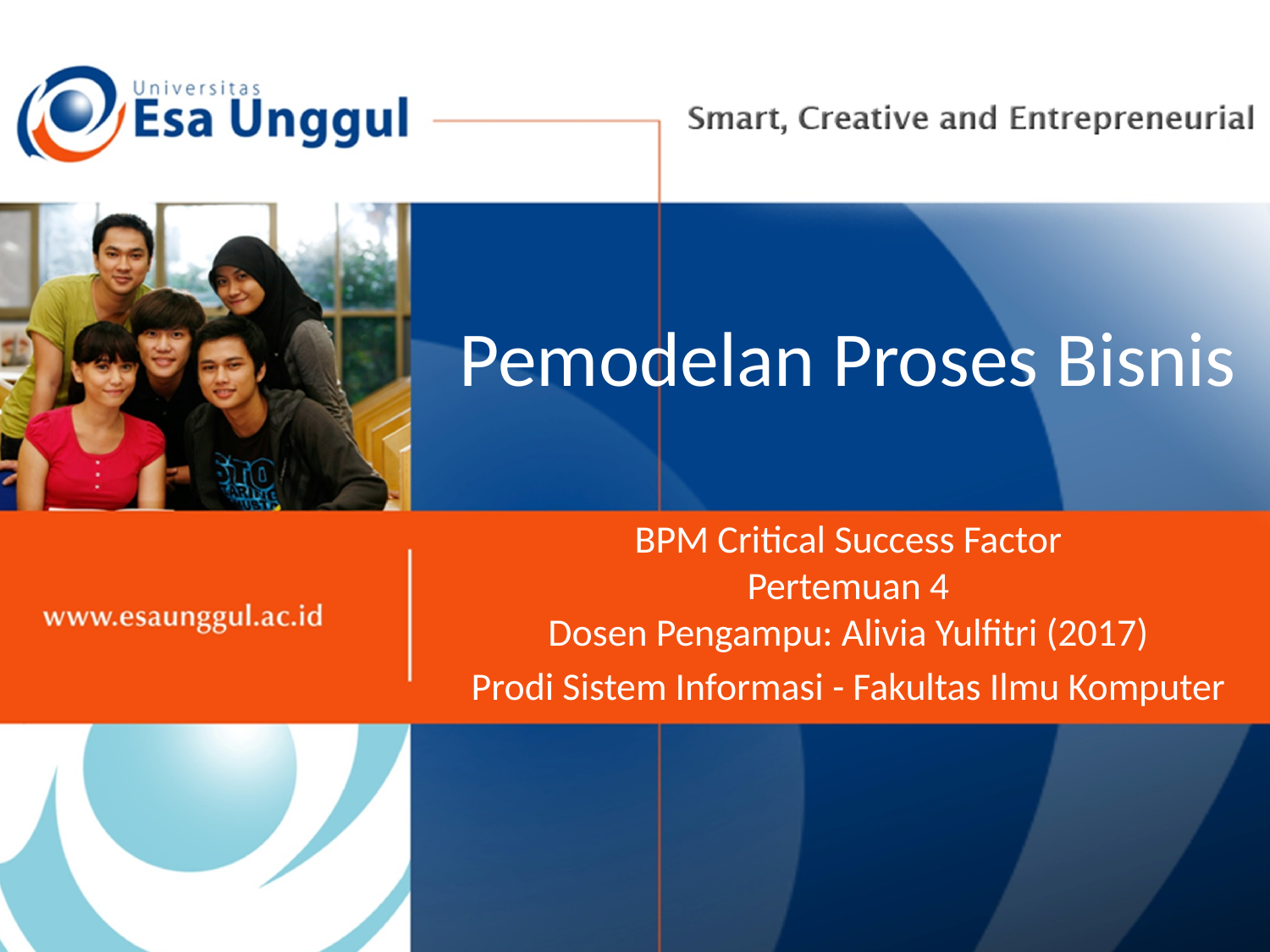

# Pemodelan Proses Bisnis
BPM Critical Success Factor
Pertemuan 4
Dosen Pengampu: Alivia Yulfitri (2017)
Prodi Sistem Informasi - Fakultas Ilmu Komputer